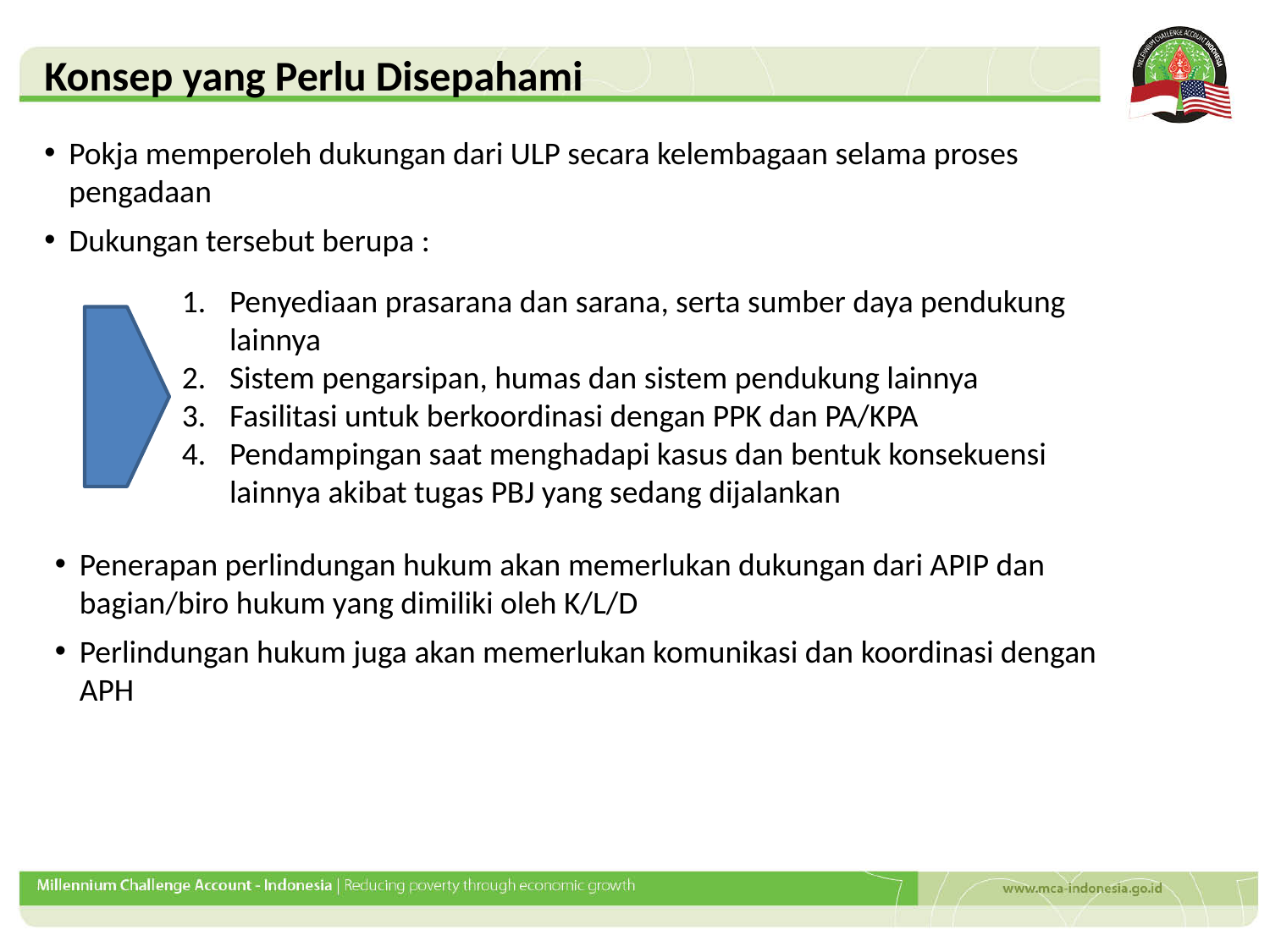

Konsep yang Perlu Disepahami
Pokja memperoleh dukungan dari ULP secara kelembagaan selama proses pengadaan
Dukungan tersebut berupa :
Penyediaan prasarana dan sarana, serta sumber daya pendukung lainnya
Sistem pengarsipan, humas dan sistem pendukung lainnya
Fasilitasi untuk berkoordinasi dengan PPK dan PA/KPA
Pendampingan saat menghadapi kasus dan bentuk konsekuensi lainnya akibat tugas PBJ yang sedang dijalankan

Penerapan perlindungan hukum akan memerlukan dukungan dari APIP dan bagian/biro hukum yang dimiliki oleh K/L/D
Perlindungan hukum juga akan memerlukan komunikasi dan koordinasi dengan APH